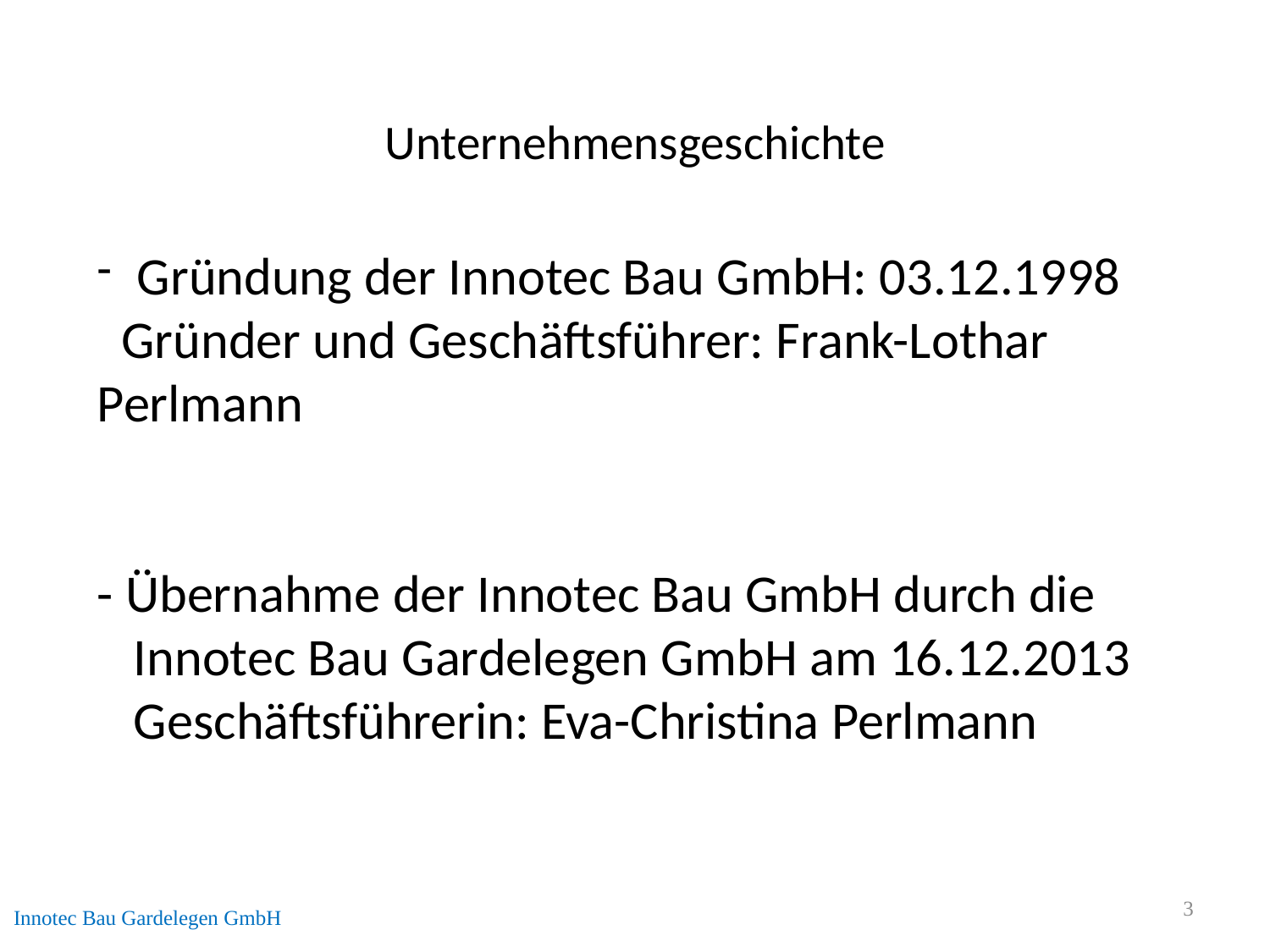

# Unternehmensgeschichte
 Gründung der Innotec Bau GmbH: 03.12.1998
  Gründer und Geschäftsführer: Frank-Lothar   	Perlmann

- Übernahme der Innotec Bau GmbH durch die
   Innotec Bau Gardelegen GmbH am 16.12.2013
   Geschäftsführerin: Eva-Christina Perlmann
Innotec Bau Gardelegen GmbH
3